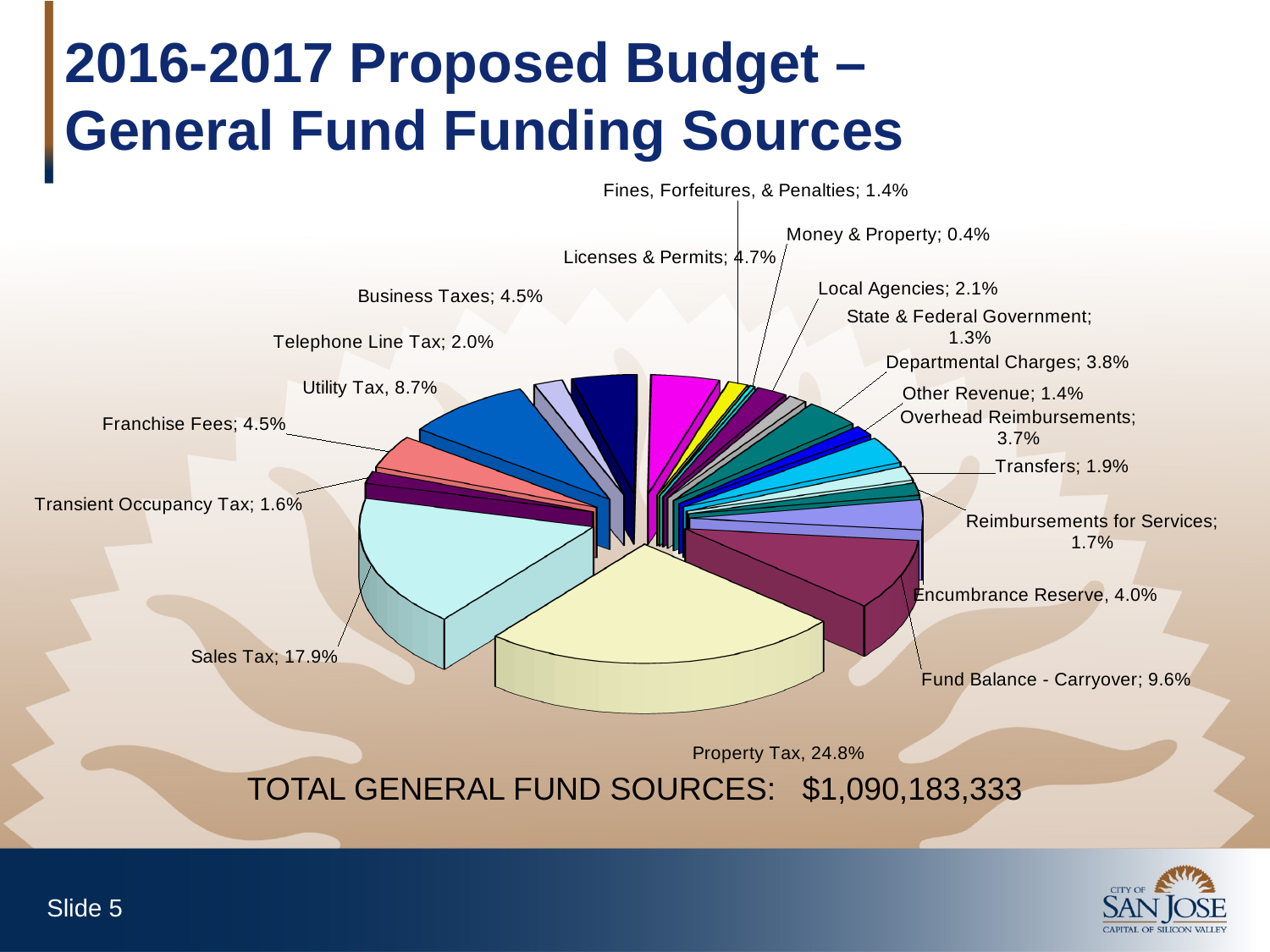

[unsupported chart]

2016-2017 Proposed Budget –
General Fund Funding Sources

[unsupported chart]

TOTAL GENERAL FUND SOURCES:   $1,090,183,333
Slide 5